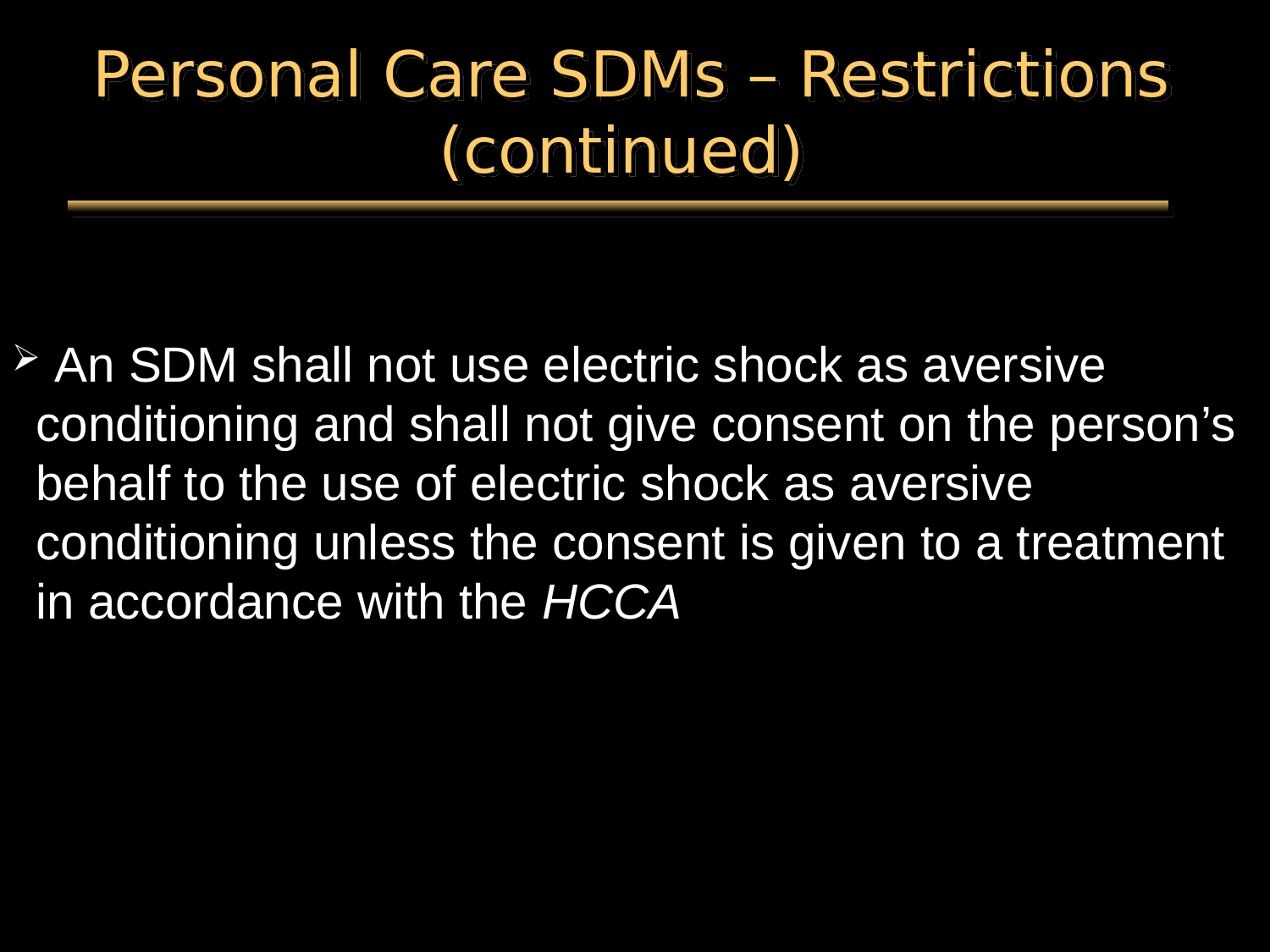

# Personal Care SDMs – Restrictions (continued)

 An SDM shall not use electric shock as aversive conditioning and shall not give consent on the person’s behalf to the use of electric shock as aversive conditioning unless the consent is given to a treatment in accordance with the HCCA